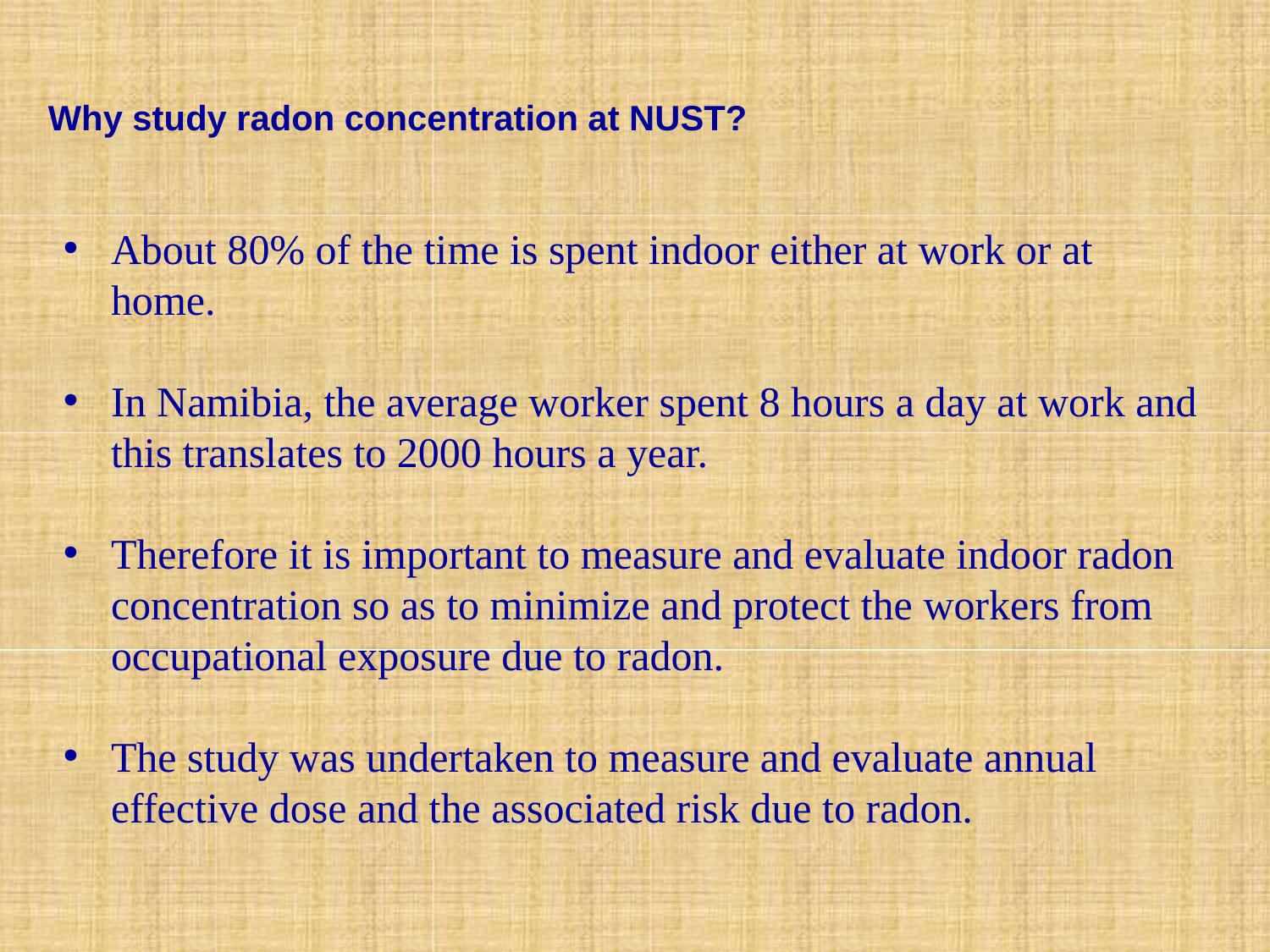

# Why study radon concentration at NUST?
About 80% of the time is spent indoor either at work or at home.

In Namibia, the average worker spent 8 hours a day at work and this translates to 2000 hours a year.

Therefore it is important to measure and evaluate indoor radon concentration so as to minimize and protect the workers from occupational exposure due to radon.

The study was undertaken to measure and evaluate annual effective dose and the associated risk due to radon.